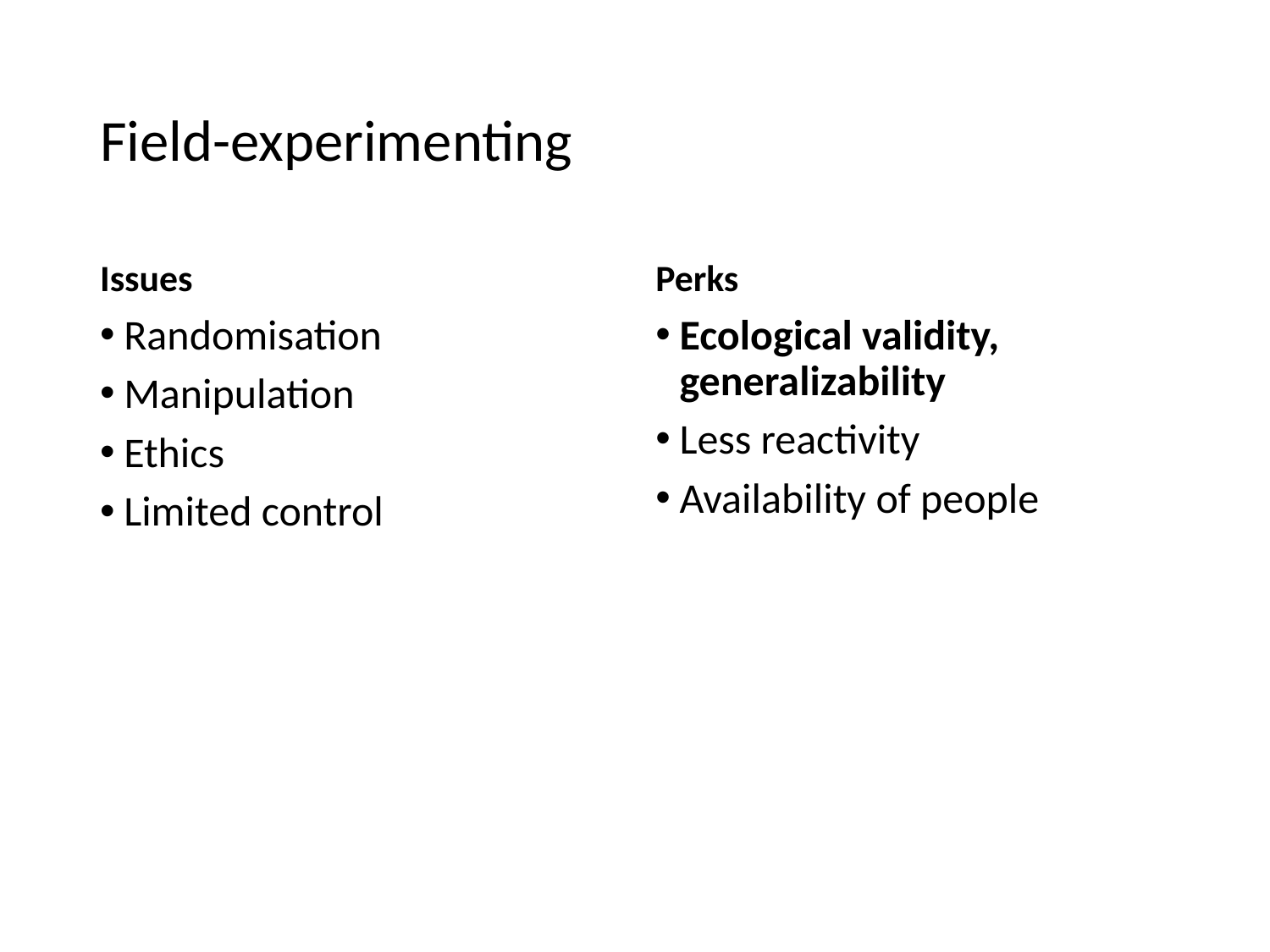

# Field-experimenting
Issues
Randomisation
Manipulation
Ethics
Limited control
Perks
Ecological validity, generalizability
Less reactivity
Availability of people